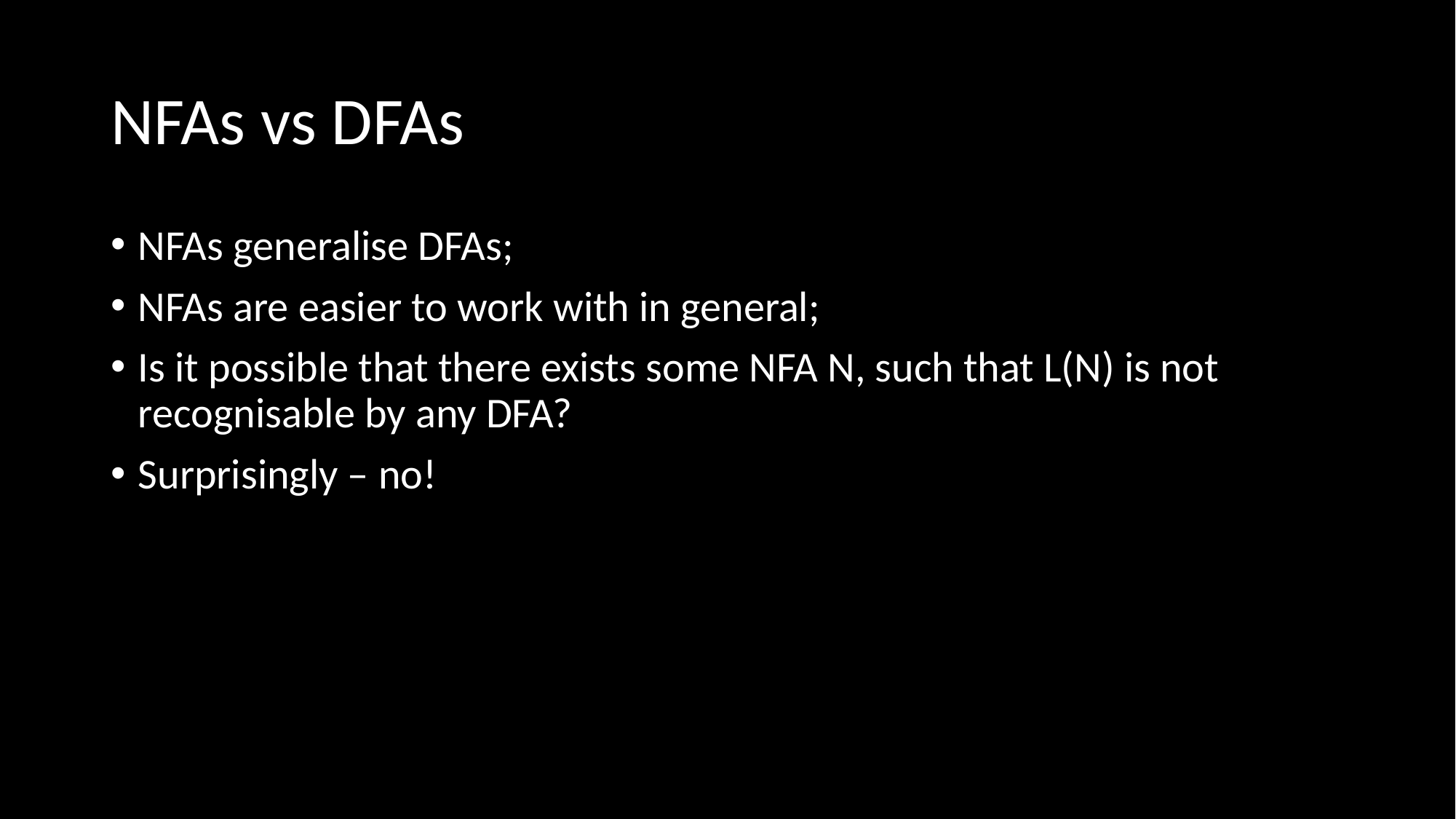

# NFAs vs DFAs
NFAs generalise DFAs;
NFAs are easier to work with in general;
Is it possible that there exists some NFA N, such that L(N) is not recognisable by any DFA?
Surprisingly – no!